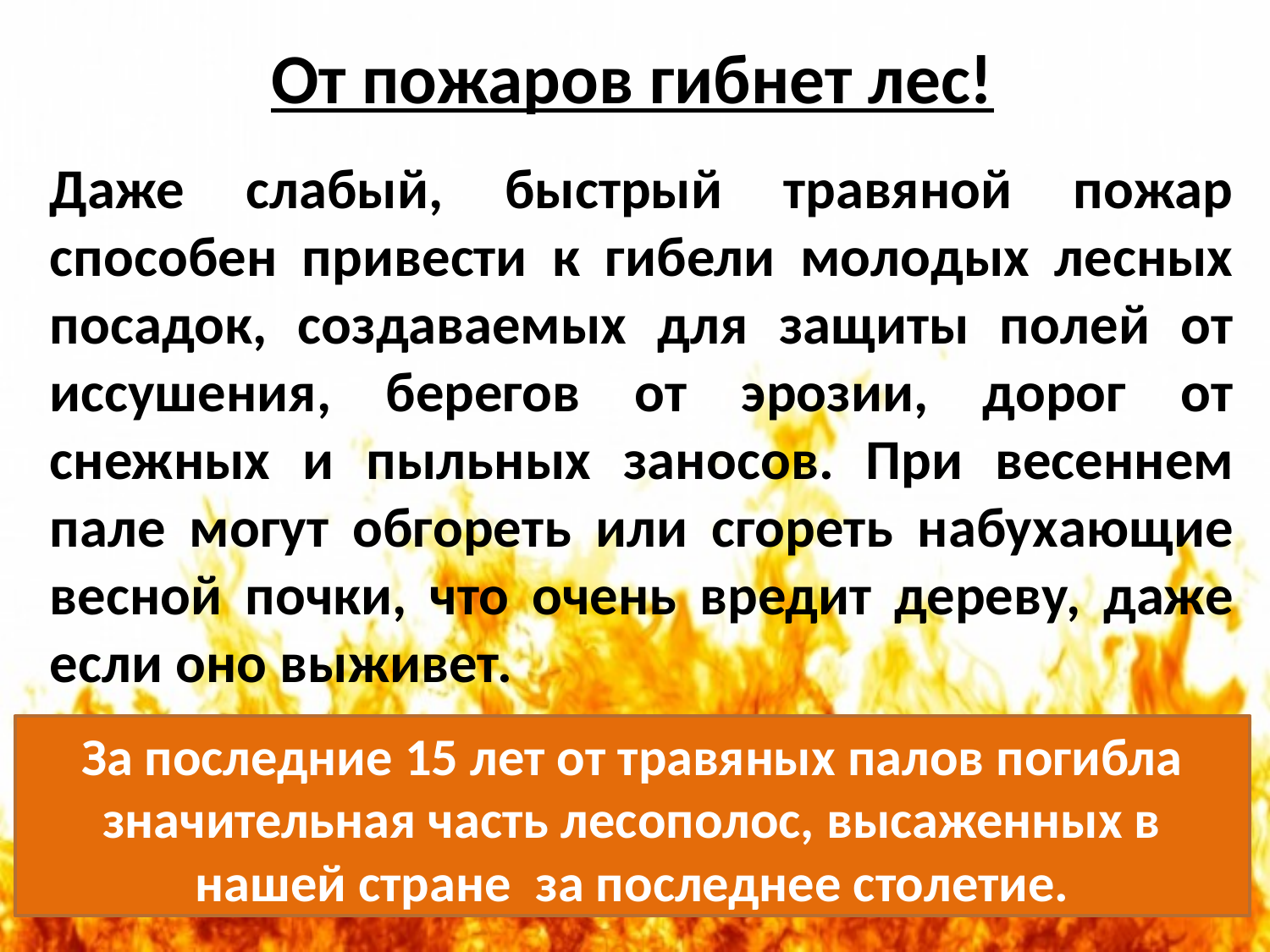

# От пожаров гибнет лес!
Даже слабый, быстрый травяной пожар способен привести к гибели молодых лесных посадок, создаваемых для защиты полей от иссушения, берегов от эрозии, дорог от снежных и пыльных заносов. При весеннем пале могут обгореть или сгореть набухающие весной почки, что очень вредит дереву, даже если оно выживет.
За последние 15 лет от травяных палов погибла значительная часть лесополос, высаженных в нашей стране  за последнее столетие.